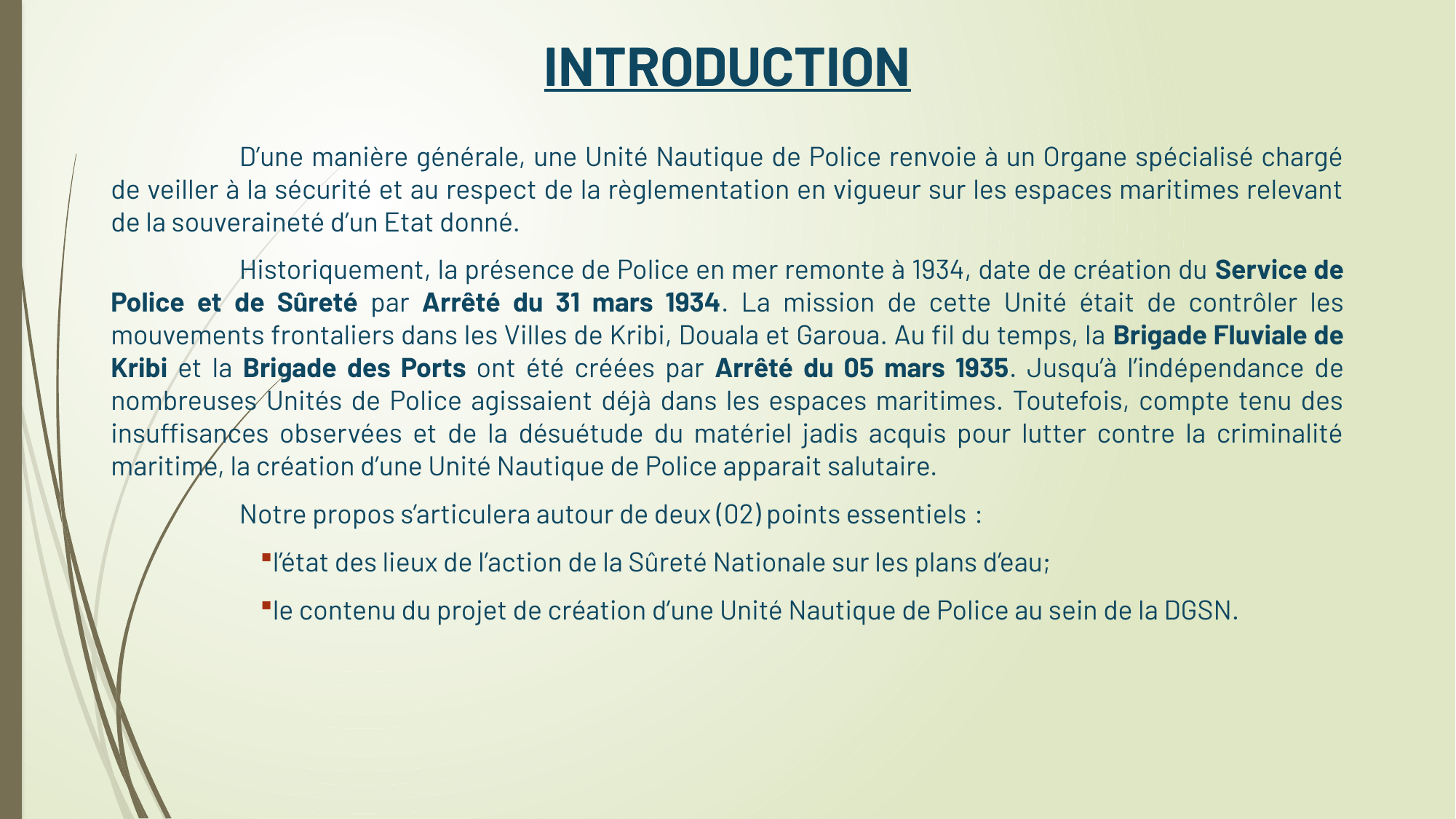

# INTRODUCTION
D’une manière générale, une Unité Nautique de Police renvoie à un Organe spécialisé chargé de veiller à la sécurité et au respect de la règlementation en vigueur sur les espaces maritimes relevant de la souveraineté d’un Etat donné.
Historiquement, la présence de Police en mer remonte à 1934, date de création du Service de Police et de Sûreté par Arrêté du 31 mars 1934. La mission de cette Unité était de contrôler les mouvements frontaliers dans les Villes de Kribi, Douala et Garoua. Au fil du temps, la Brigade Fluviale de Kribi et la Brigade des Ports ont été créées par Arrêté du 05 mars 1935. Jusqu’à l’indépendance de nombreuses Unités de Police agissaient déjà dans les espaces maritimes. Toutefois, compte tenu des insuffisances observées et de la désuétude du matériel jadis acquis pour lutter contre la criminalité maritime, la création d’une Unité Nautique de Police apparait salutaire.
Notre propos s’articulera autour de deux (02) points essentiels :
l’état des lieux de l’action de la Sûreté Nationale sur les plans d’eau;
le contenu du projet de création d’une Unité Nautique de Police au sein de la DGSN.